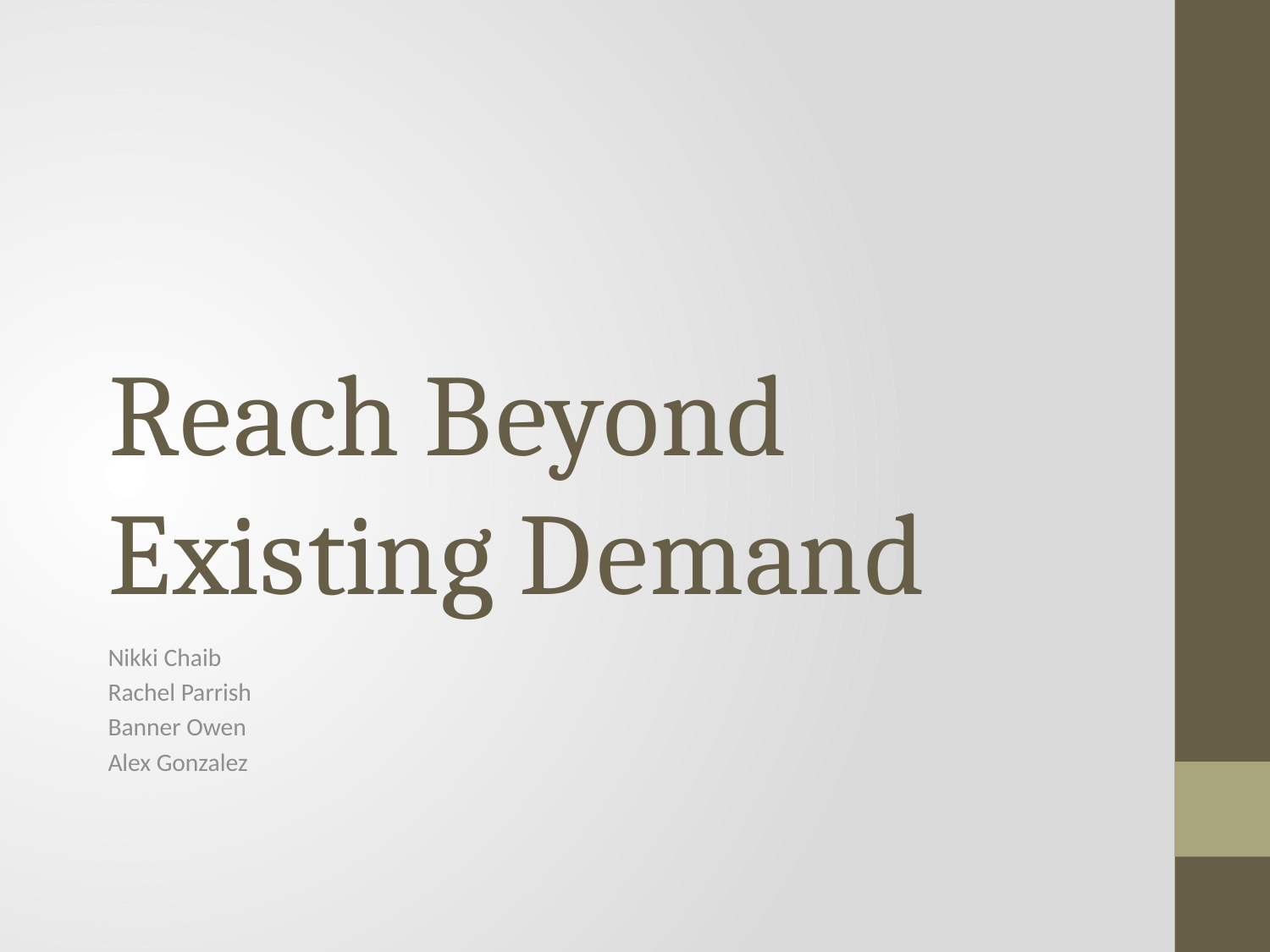

# Reach Beyond Existing Demand
Nikki Chaib
Rachel Parrish
Banner Owen
Alex Gonzalez